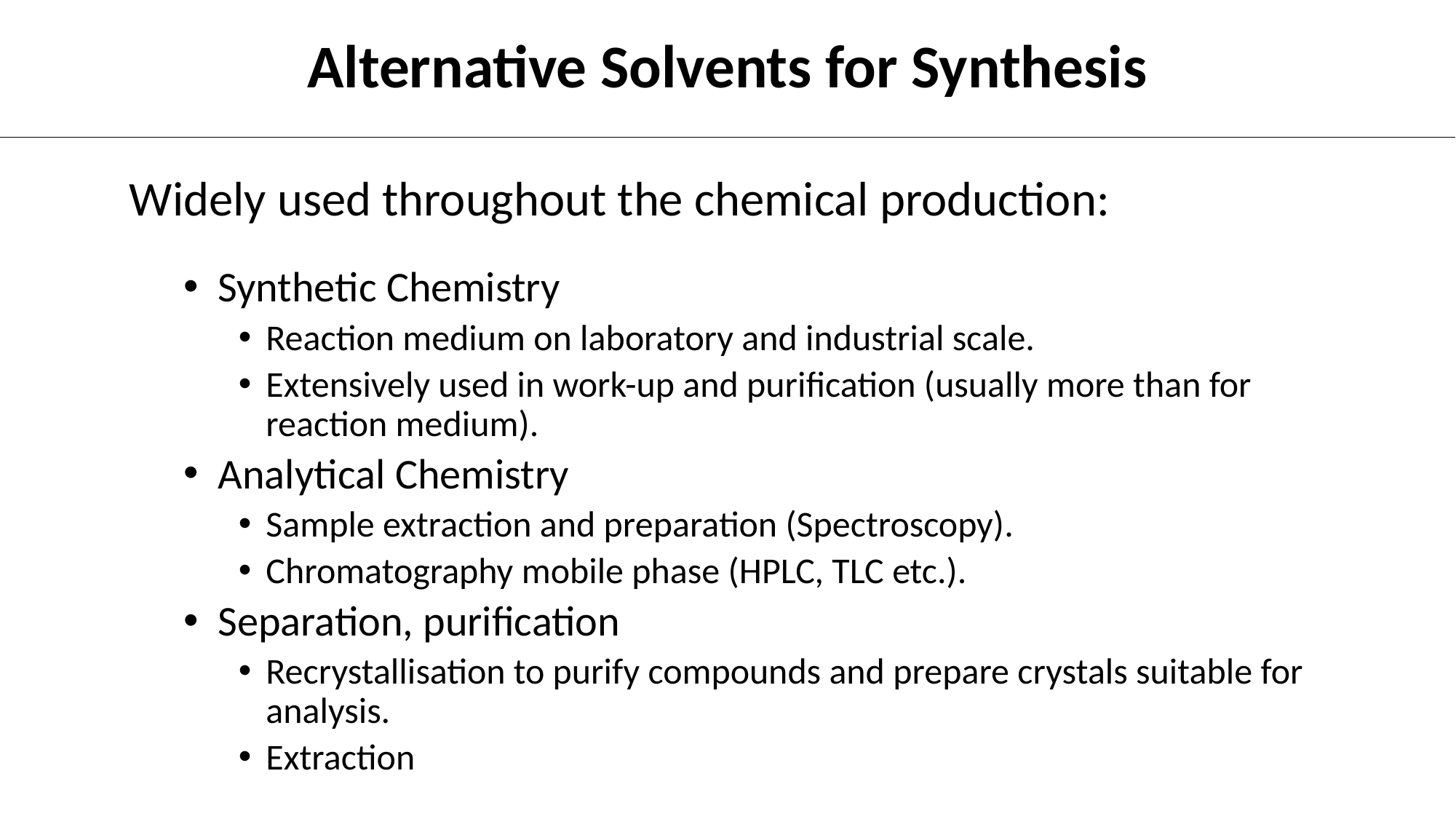

# Alternative Solvents for Synthesis
Widely used throughout the chemical production:

Synthetic Chemistry
Reaction medium on laboratory and industrial scale.
Extensively used in work-up and purification (usually more than for reaction medium).
Analytical Chemistry
Sample extraction and preparation (Spectroscopy).
Chromatography mobile phase (HPLC, TLC etc.).
Separation, purification
Recrystallisation to purify compounds and prepare crystals suitable for analysis.
Extraction